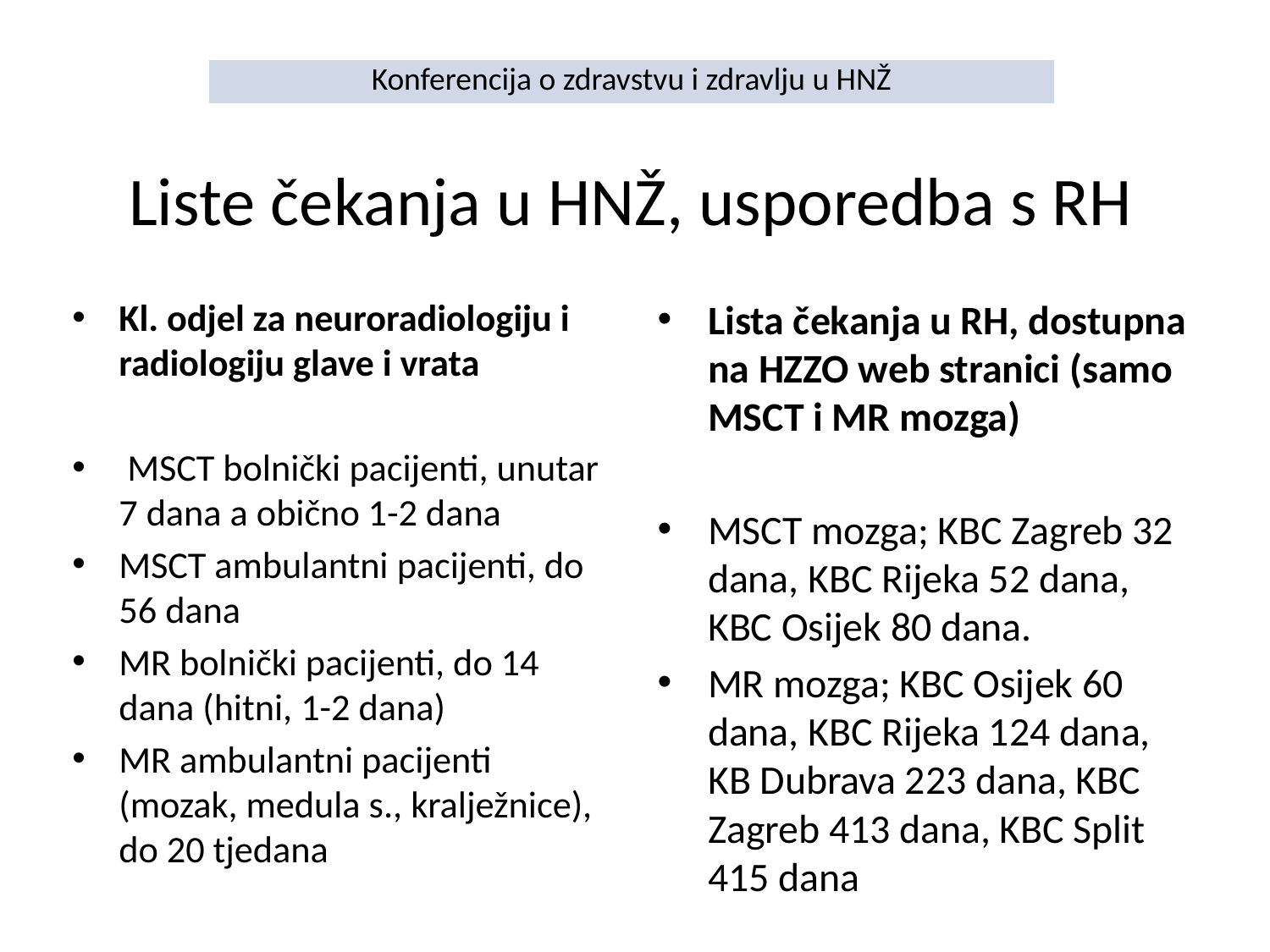

| Konferencija o zdravstvu i zdravlju u HNŽ |
| --- |
# Liste čekanja u HNŽ, usporedba s RH
Kl. odjel za neuroradiologiju i radiologiju glave i vrata

 MSCT bolnički pacijenti, unutar 7 dana a obično 1-2 dana
MSCT ambulantni pacijenti, do 56 dana
MR bolnički pacijenti, do 14 dana (hitni, 1-2 dana)
MR ambulantni pacijenti (mozak, medula s., kralježnice), do 20 tjedana

Lista čekanja u RH, dostupna na HZZO web stranici (samo MSCT i MR mozga)

MSCT mozga; KBC Zagreb 32 dana, KBC Rijeka 52 dana, KBC Osijek 80 dana.
MR mozga; KBC Osijek 60 dana, KBC Rijeka 124 dana, KB Dubrava 223 dana, KBC Zagreb 413 dana, KBC Split 415 dana